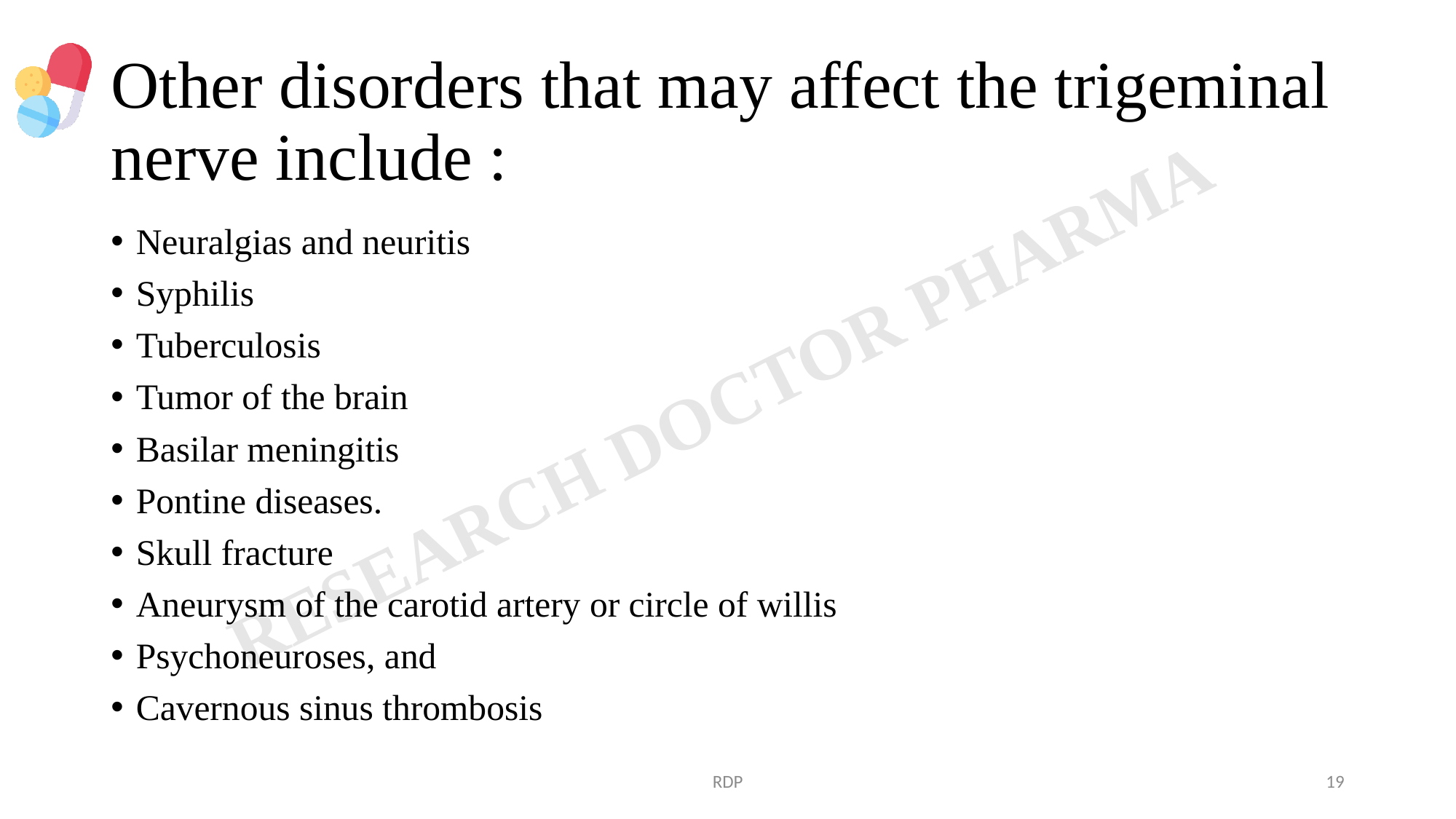

# Other disorders that may affect the trigeminal nerve include :
Neuralgias and neuritis
Syphilis
Tuberculosis
Tumor of the brain
Basilar meningitis
Pontine diseases.
Skull fracture
Aneurysm of the carotid artery or circle of willis
Psychoneuroses, and
Cavernous sinus thrombosis
RDP
19